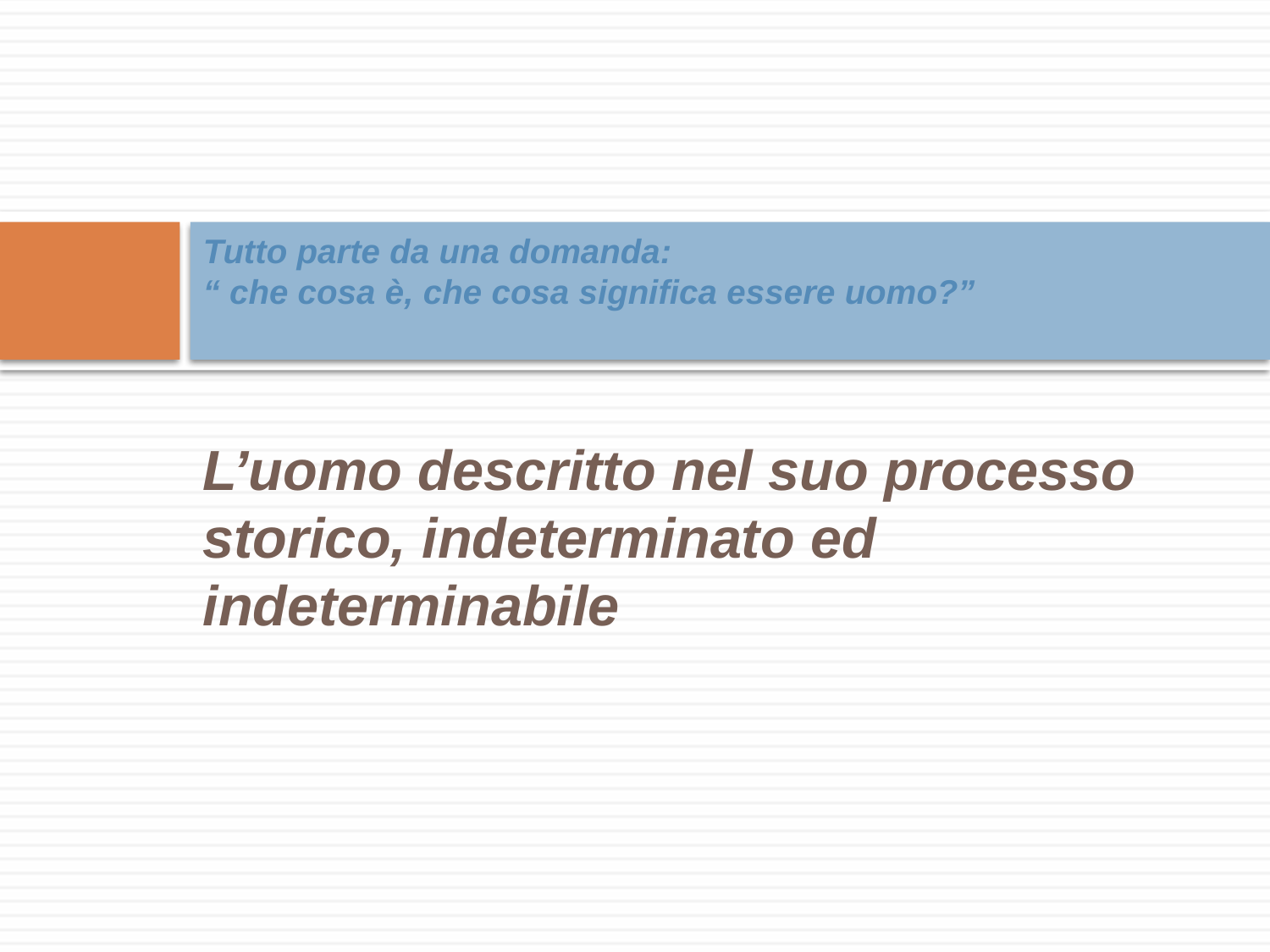

# Tutto parte da una domanda: “ che cosa è, che cosa significa essere uomo?”
L’uomo descritto nel suo processo storico, indeterminato ed indeterminabile